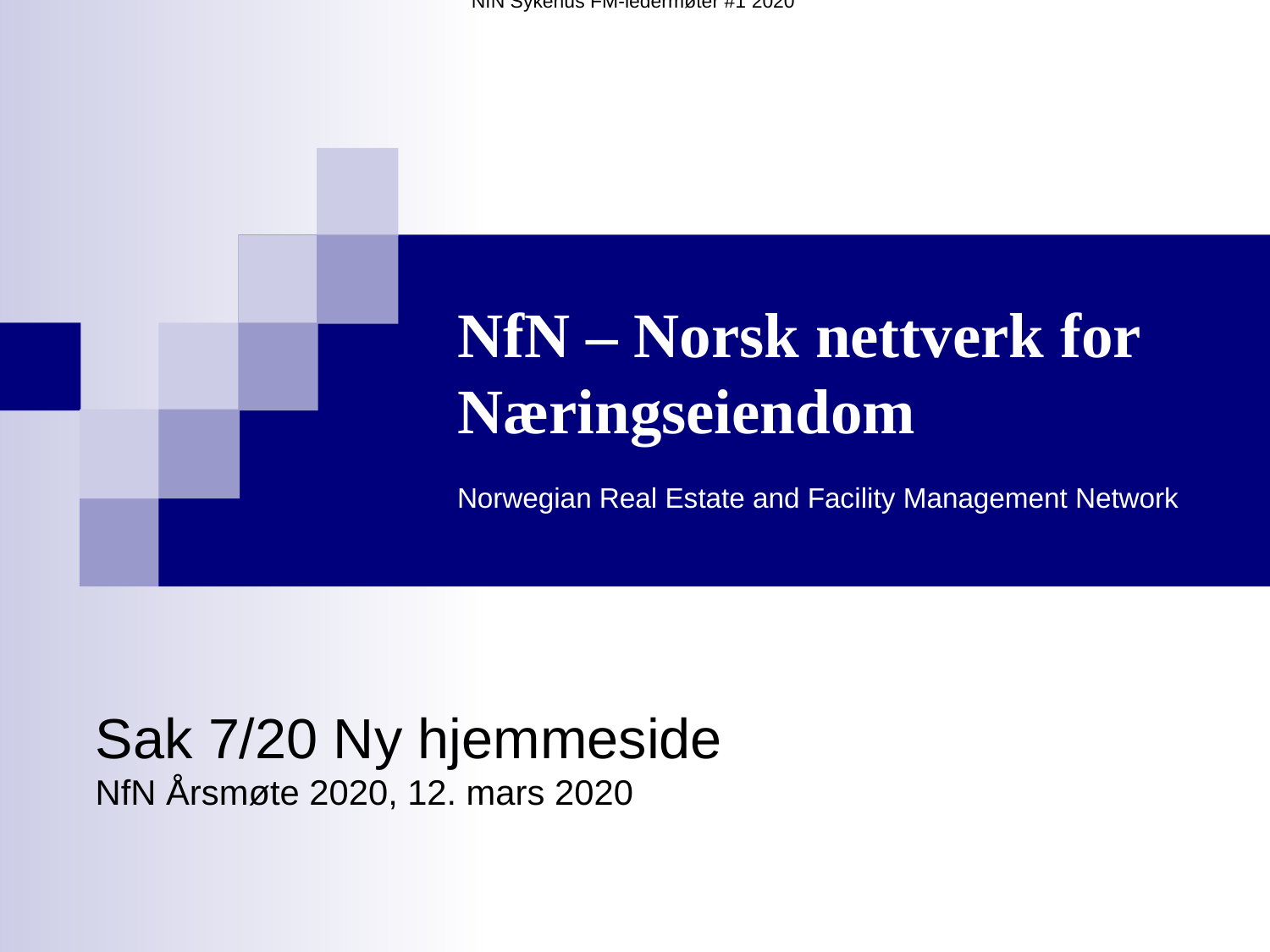

NfN Sykehus FM-ledermøter #1 2020
# NfN – Norsk nettverk for Næringseiendom Norwegian Real Estate and Facility Management Network

Sak 7/20 Ny hjemmeside
NfN Årsmøte 2020, 12. mars 2020